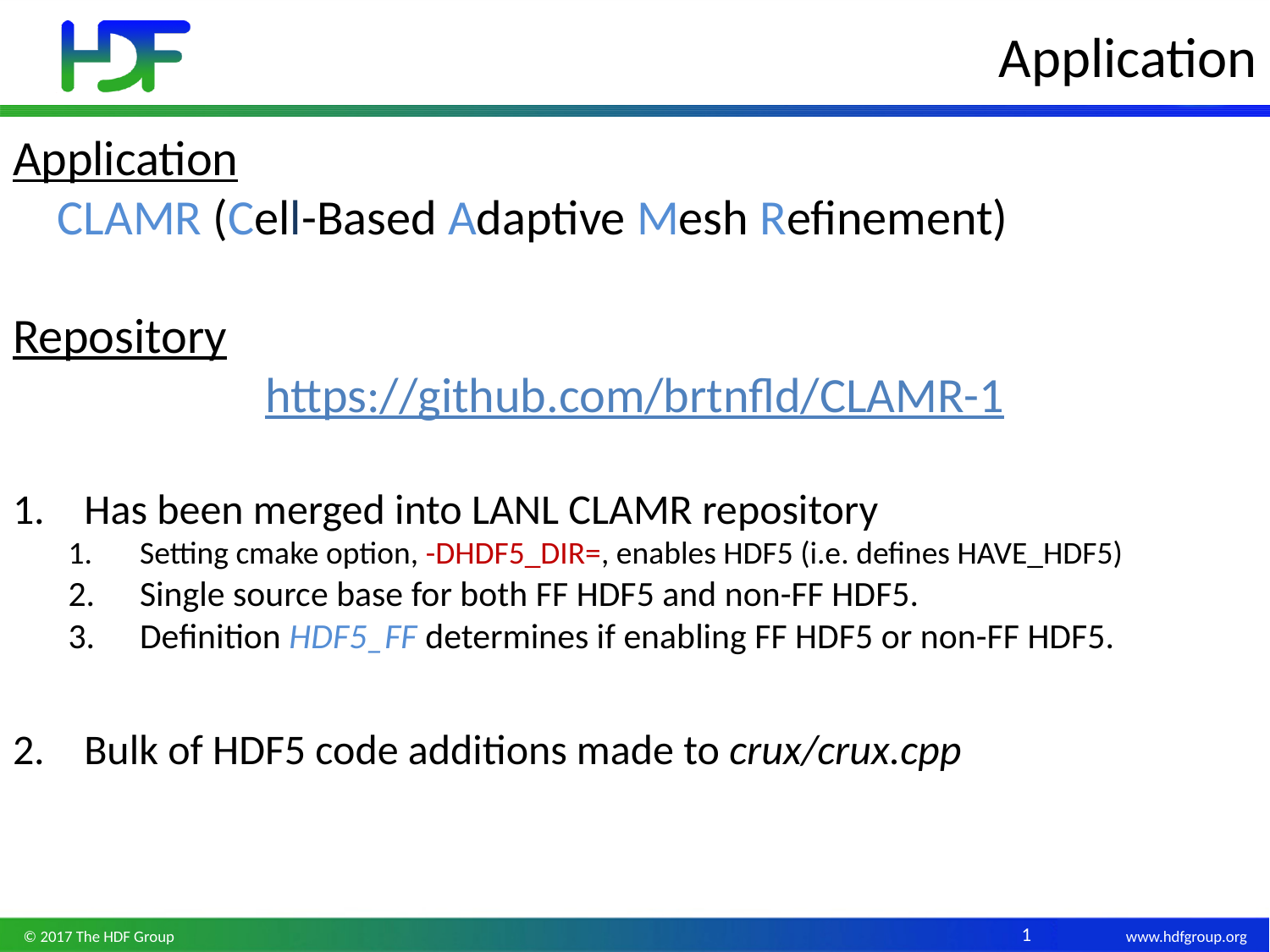

# Application
Application
    CLAMR (Cell-Based Adaptive Mesh Refinement)

Repository
https://github.com/brtnfld/CLAMR-1

Has been merged into LANL CLAMR repository
Setting cmake option, -DHDF5_DIR=, enables HDF5 (i.e. defines HAVE_HDF5)
Single source base for both FF HDF5 and non-FF HDF5.
Definition HDF5_FF determines if enabling FF HDF5 or non-FF HDF5.

Bulk of HDF5 code additions made to crux/crux.cpp

© 2017 The HDF Group
1